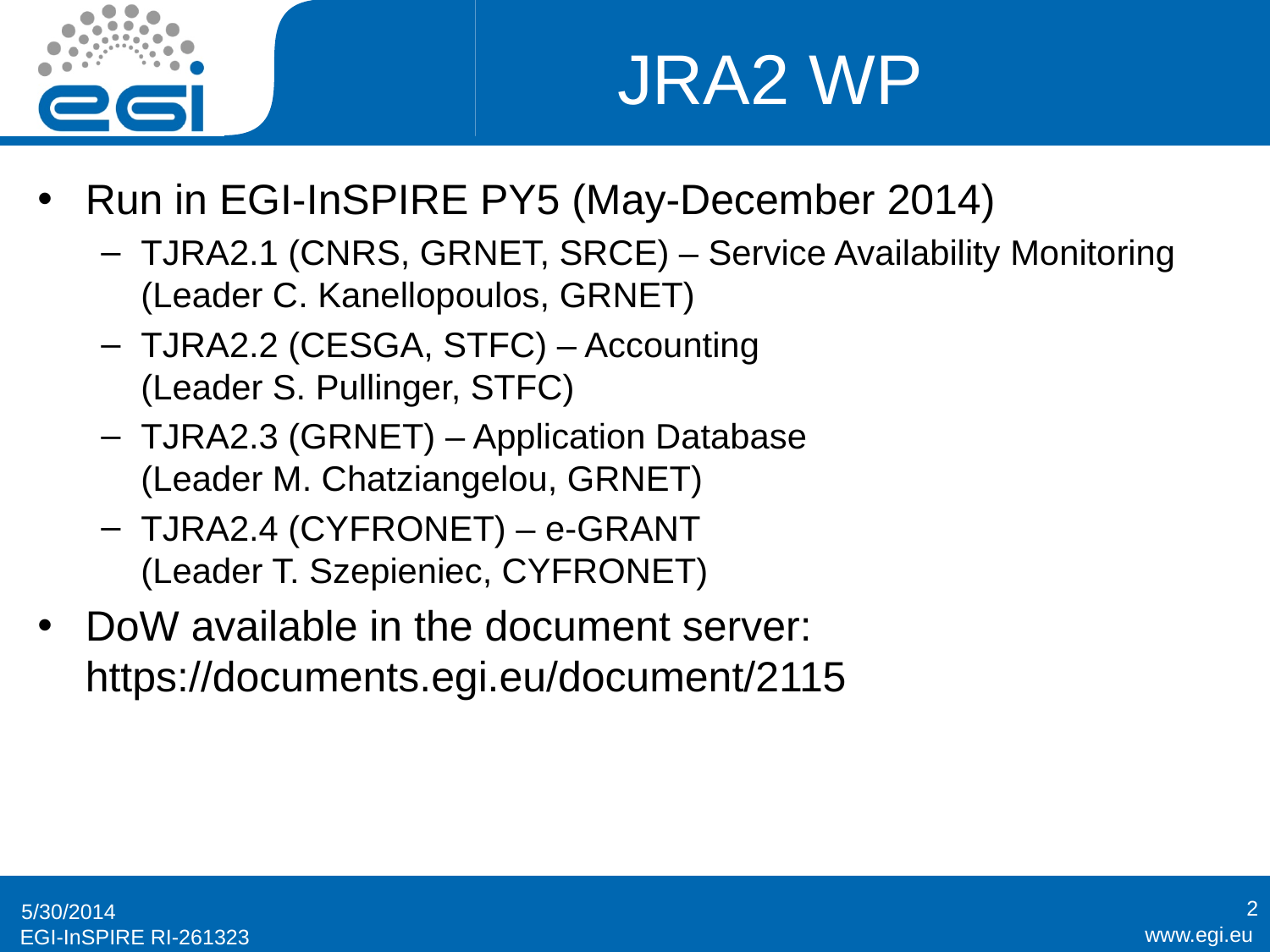

# JRA2 WP
Run in EGI-InSPIRE PY5 (May-December 2014)
TJRA2.1 (CNRS, GRNET, SRCE) – Service Availability Monitoring (Leader C. Kanellopoulos, GRNET)
TJRA2.2 (CESGA, STFC) – Accounting                                    (Leader S. Pullinger, STFC)
TJRA2.3 (GRNET) – Application Database                               (Leader M. Chatziangelou, GRNET)
TJRA2.4 (CYFRONET) – e-GRANT                                          (Leader T. Szepieniec, CYFRONET)
DoW available in the document server: https://documents.egi.eu/document/2115

2
5/30/2014